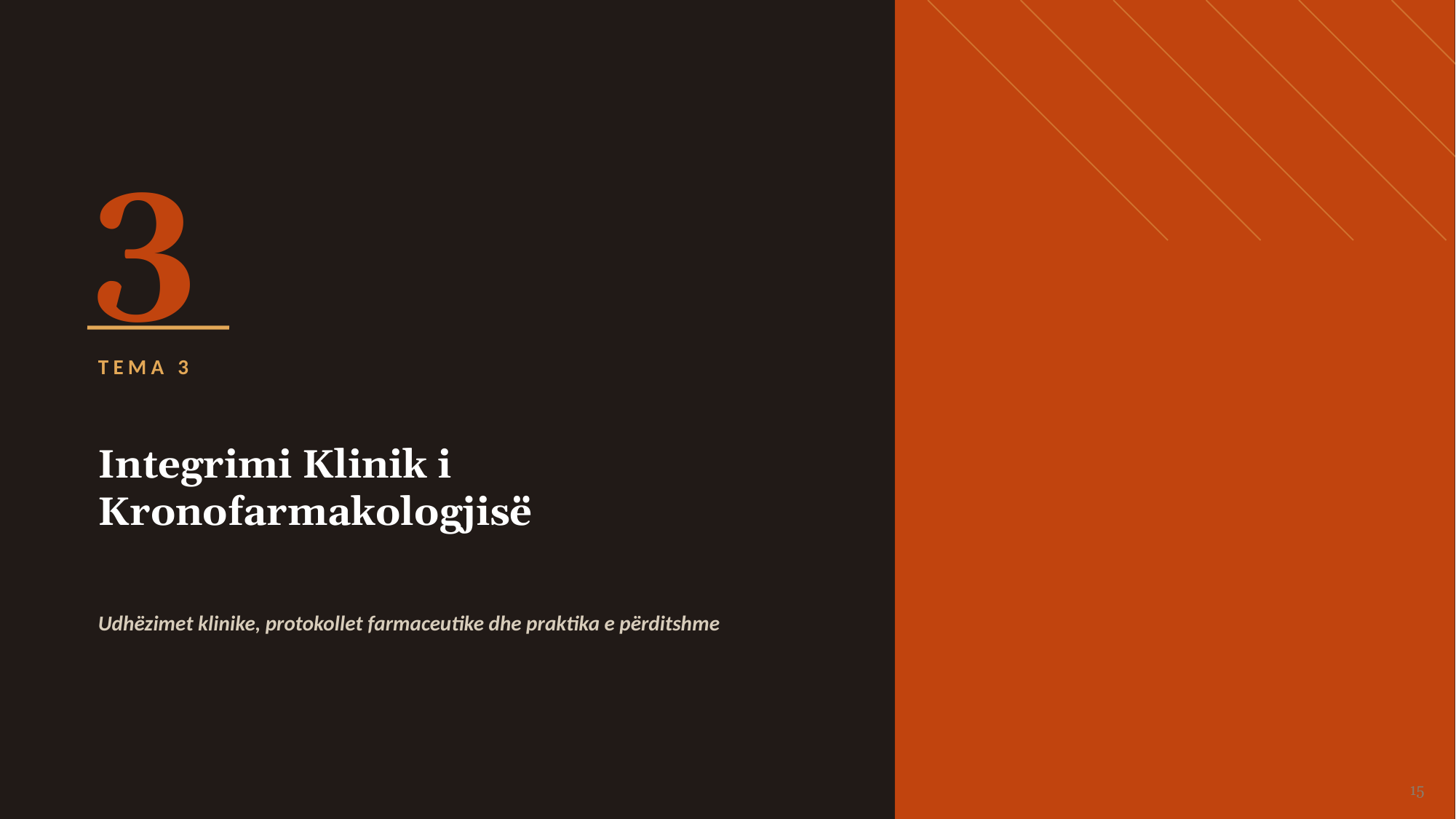

3

TEMA 3
Integrimi Klinik i Kronofarmakologjisë
Udhëzimet klinike, protokollet farmaceutike dhe praktika e përditshme
15